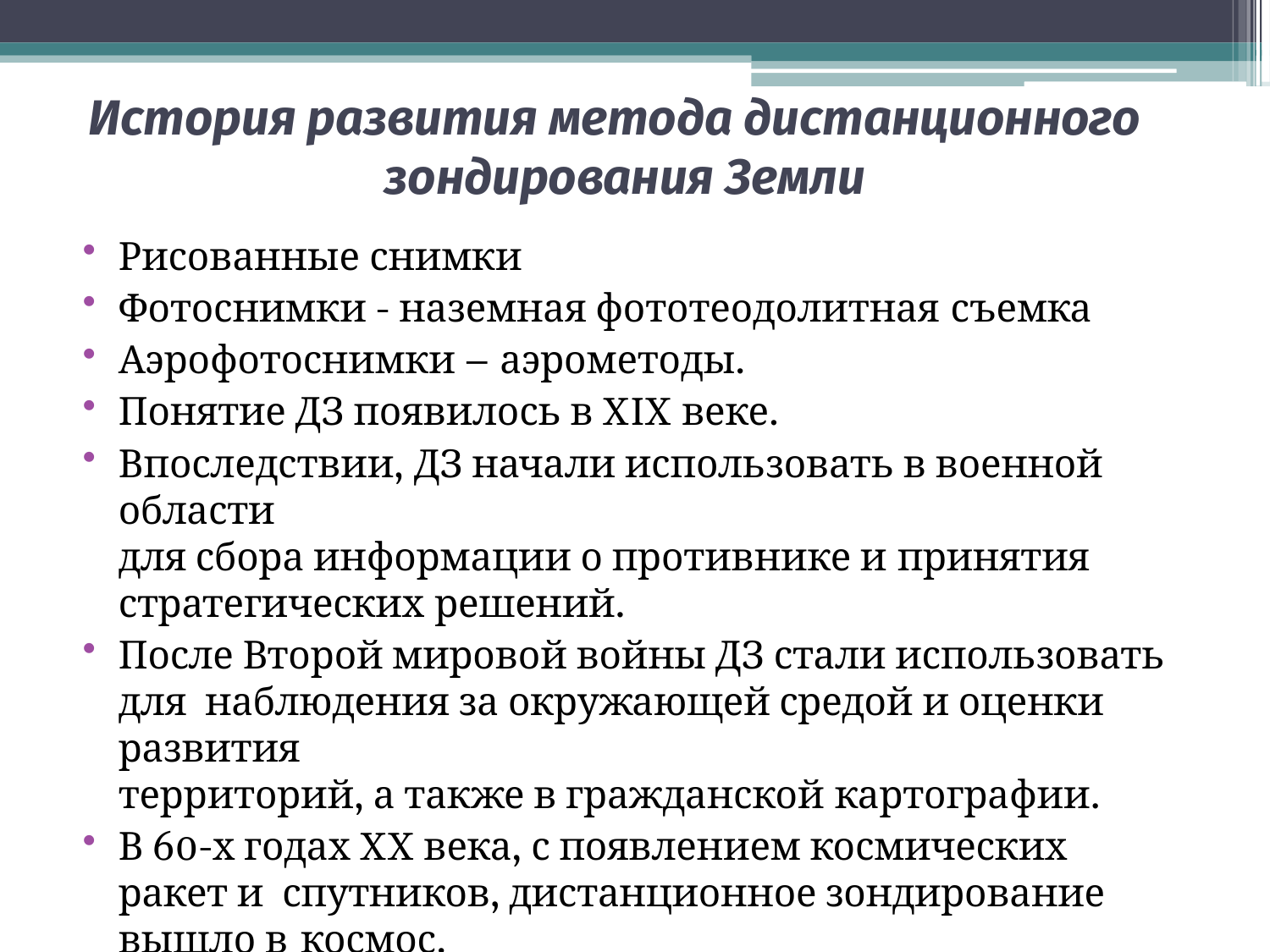

# История развития метода дистанционного  зондирования Земли
Рисованные снимки
Фотоснимки - наземная фототеодолитная съемка
Аэрофотоснимки – аэрометоды.
Понятие ДЗ появилось в XIX веке.
Впоследствии, ДЗ начали использовать в военной области
для сбора информации о противнике и принятия
стратегических решений.
После Второй мировой войны ДЗ стали использовать для  наблюдения за окружающей средой и оценки развития
территорий, а также в гражданской картографии.
В 60-х годах XX века, с появлением космических ракет и  спутников, дистанционное зондирование вышло в космос.